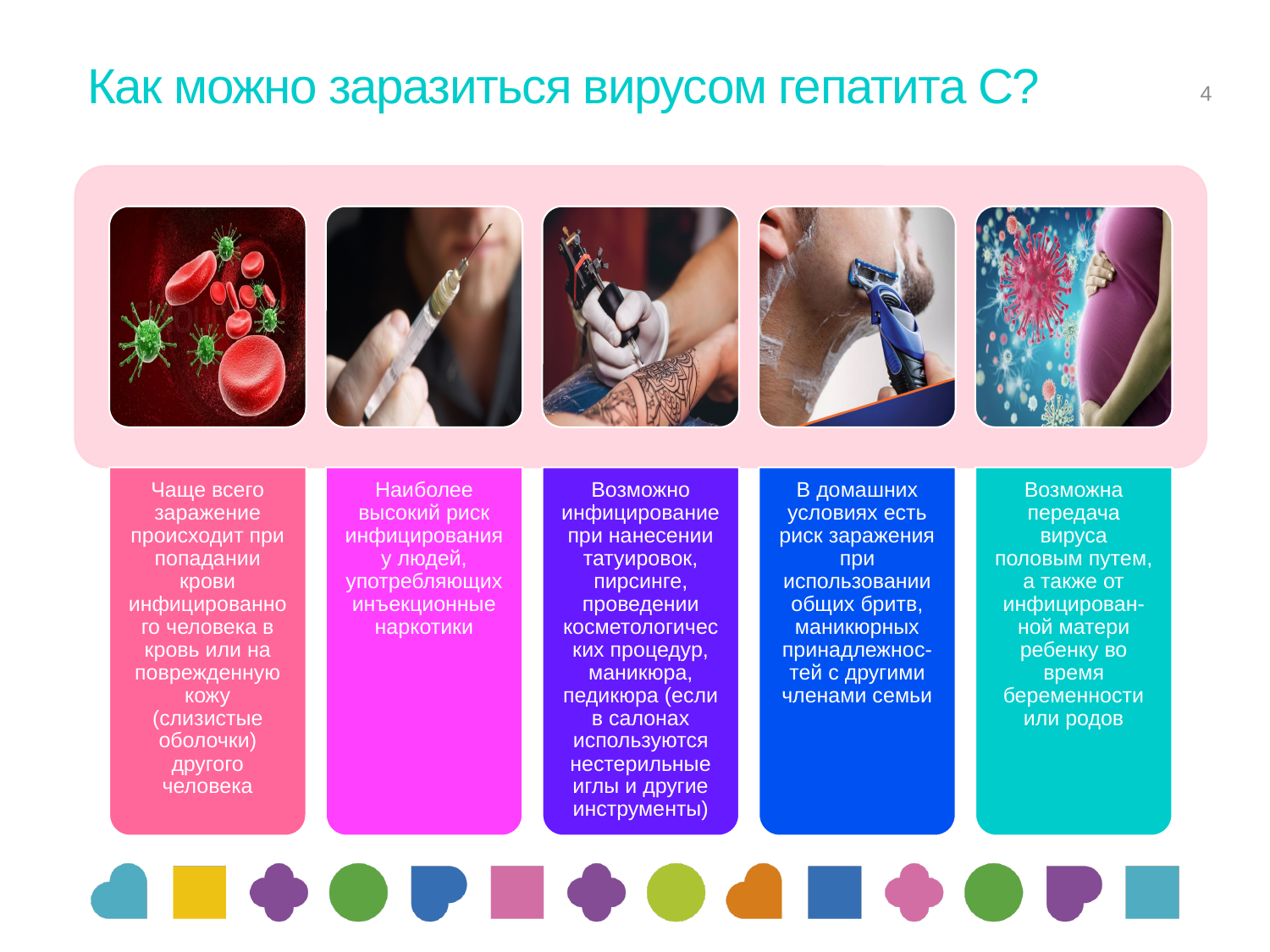

# Как можно заразиться вирусом гепатита С?
4
Чаще всего заражение происходит при попадании крови инфицированного человека в кровь или на поврежденную кожу (слизистые оболочки) другого человека
Наиболее высокий риск инфицирования у людей, употребляющих инъекционные наркотики
Возможно инфицирование при нанесении татуировок, пирсинге, проведении косметологических процедур, маникюра, педикюра (если в салонах используются нестерильные иглы и другие инструменты)
В домашних условиях есть риск заражения при использовании общих бритв, маникюрных принадлежнос-тей с другими членами семьи
Возможна передача вируса половым путем, а также от инфицирован-ной матери ребенку во время беременности или родов